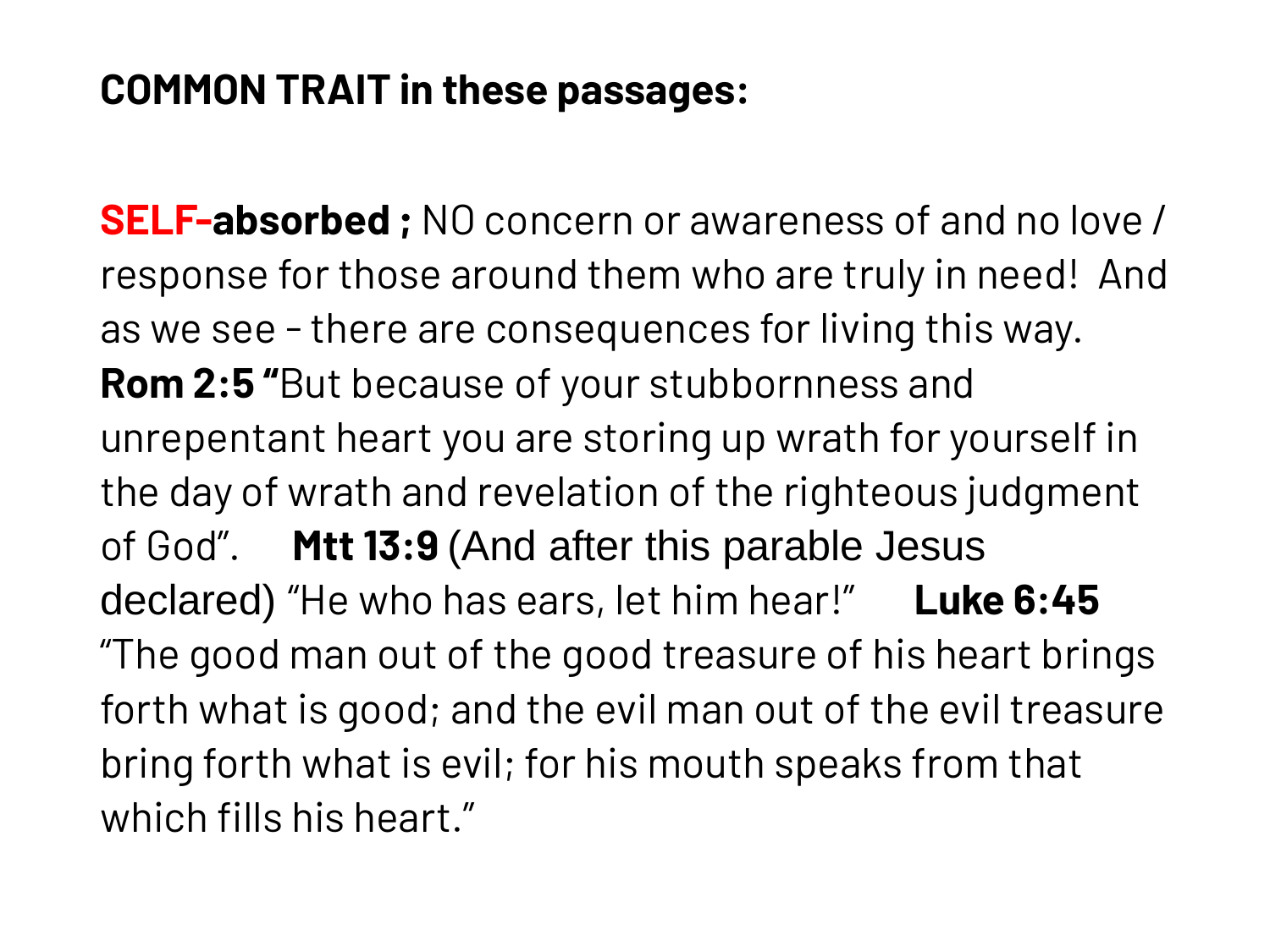

#
COMMON TRAIT in these passages:

SELF-absorbed ; NO concern or awareness of and no love / response for those around them who are truly in need!  And as we see - there are consequences for living this way.         Rom 2:5 “But because of your stubbornness and unrepentant heart you are storing up wrath for yourself in the day of wrath and revelation of the righteous judgment of God”.      Mtt 13:9 (And after this parable Jesus declared) “He who has ears, let him hear!”       Luke 6:45 “The good man out of the good treasure of his heart brings forth what is good; and the evil man out of the evil treasure bring forth what is evil; for his mouth speaks from that which fills his heart.”